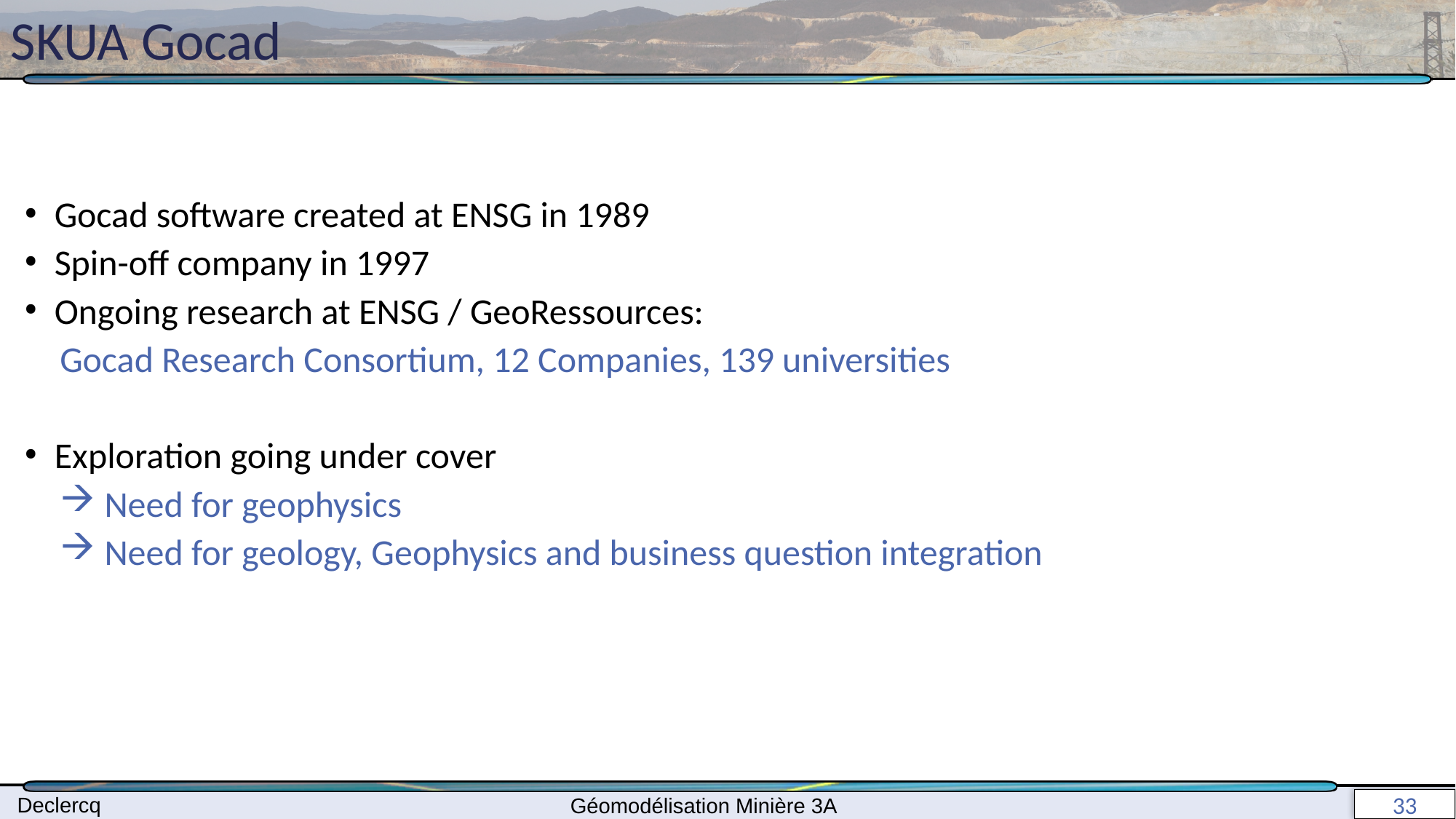

# SKUA Gocad
Gocad software created at ENSG in 1989
Spin-off company in 1997
Ongoing research at ENSG / GeoRessources:
Gocad Research Consortium, 12 Companies, 139 universities

Exploration going under cover
 Need for geophysics
 Need for geology, Geophysics and business question integration